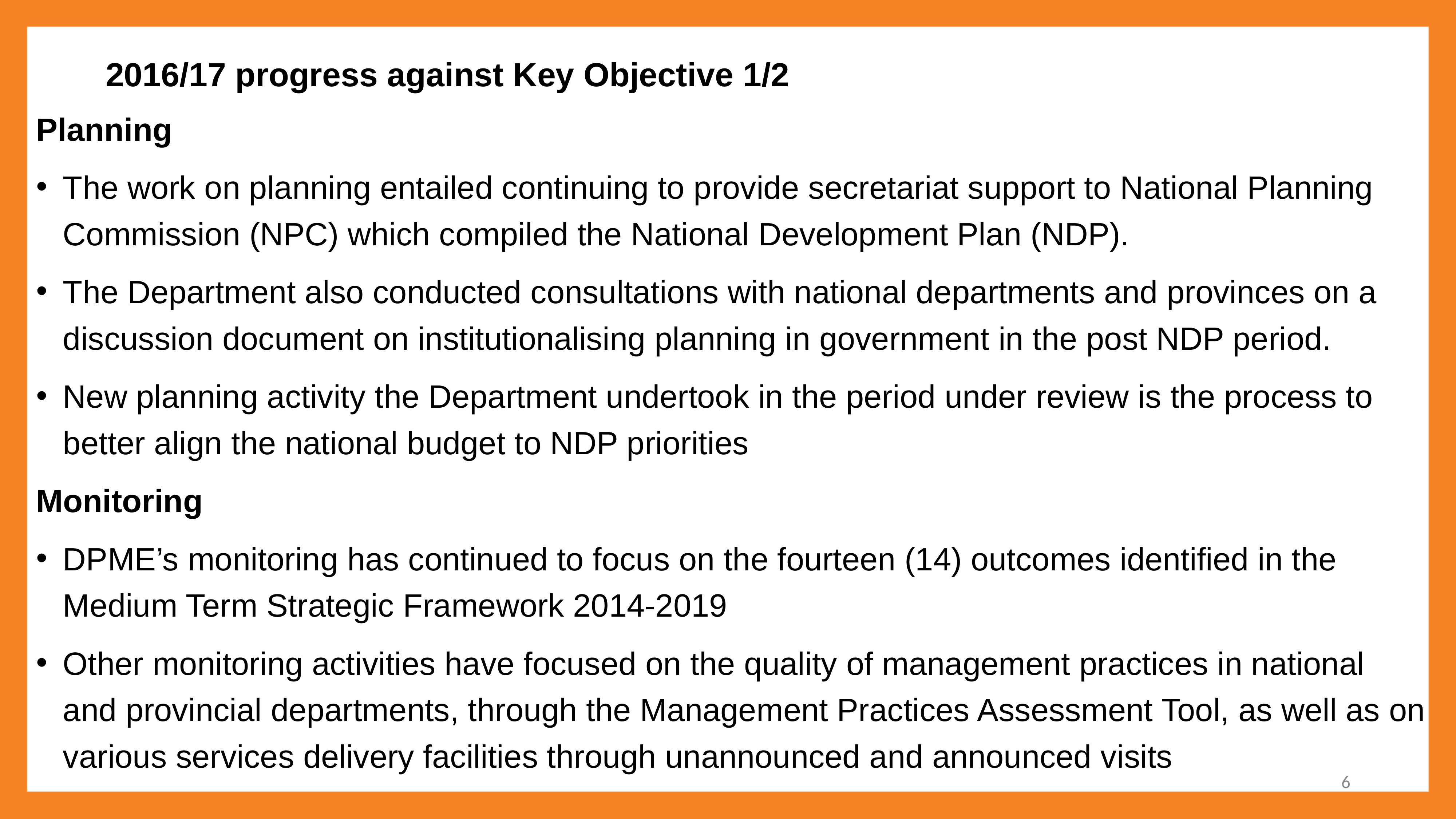

# 2016/17 progress against Key Objective 1/2
Planning
The work on planning entailed continuing to provide secretariat support to National Planning Commission (NPC) which compiled the National Development Plan (NDP).
The Department also conducted consultations with national departments and provinces on a discussion document on institutionalising planning in government in the post NDP period.
New planning activity the Department undertook in the period under review is the process to better align the national budget to NDP priorities
Monitoring
DPME’s monitoring has continued to focus on the fourteen (14) outcomes identified in the Medium Term Strategic Framework 2014-2019
Other monitoring activities have focused on the quality of management practices in national and provincial departments, through the Management Practices Assessment Tool, as well as on various services delivery facilities through unannounced and announced visits

6